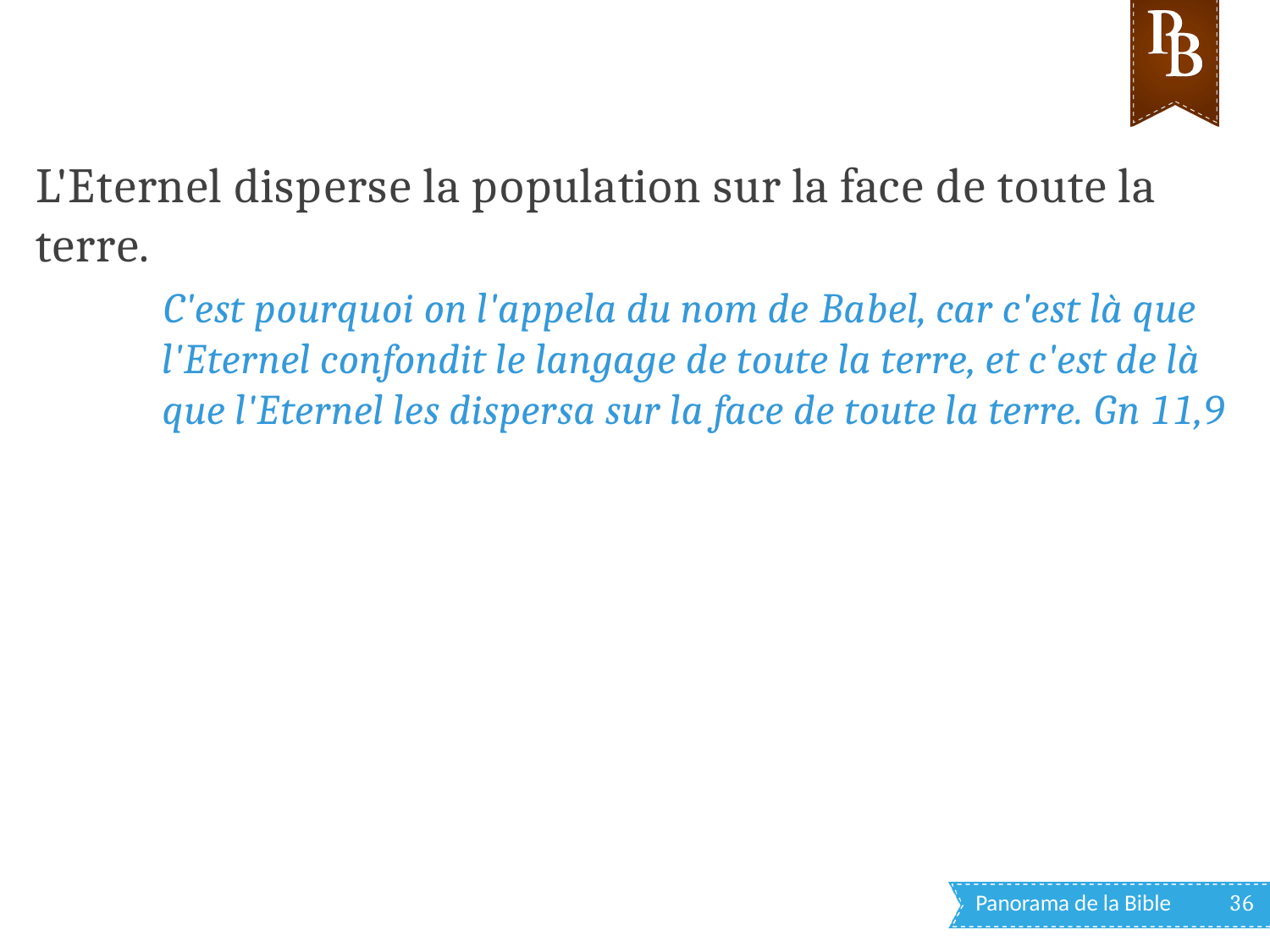

L'Eternel disperse la population sur la face de toute la terre.
C'est pourquoi on l'appela du nom de Babel, car c'est là que l'Eternel confondit le langage de toute la terre, et c'est de là que l'Eternel les dispersa sur la face de toute la terre. Gn 11,9